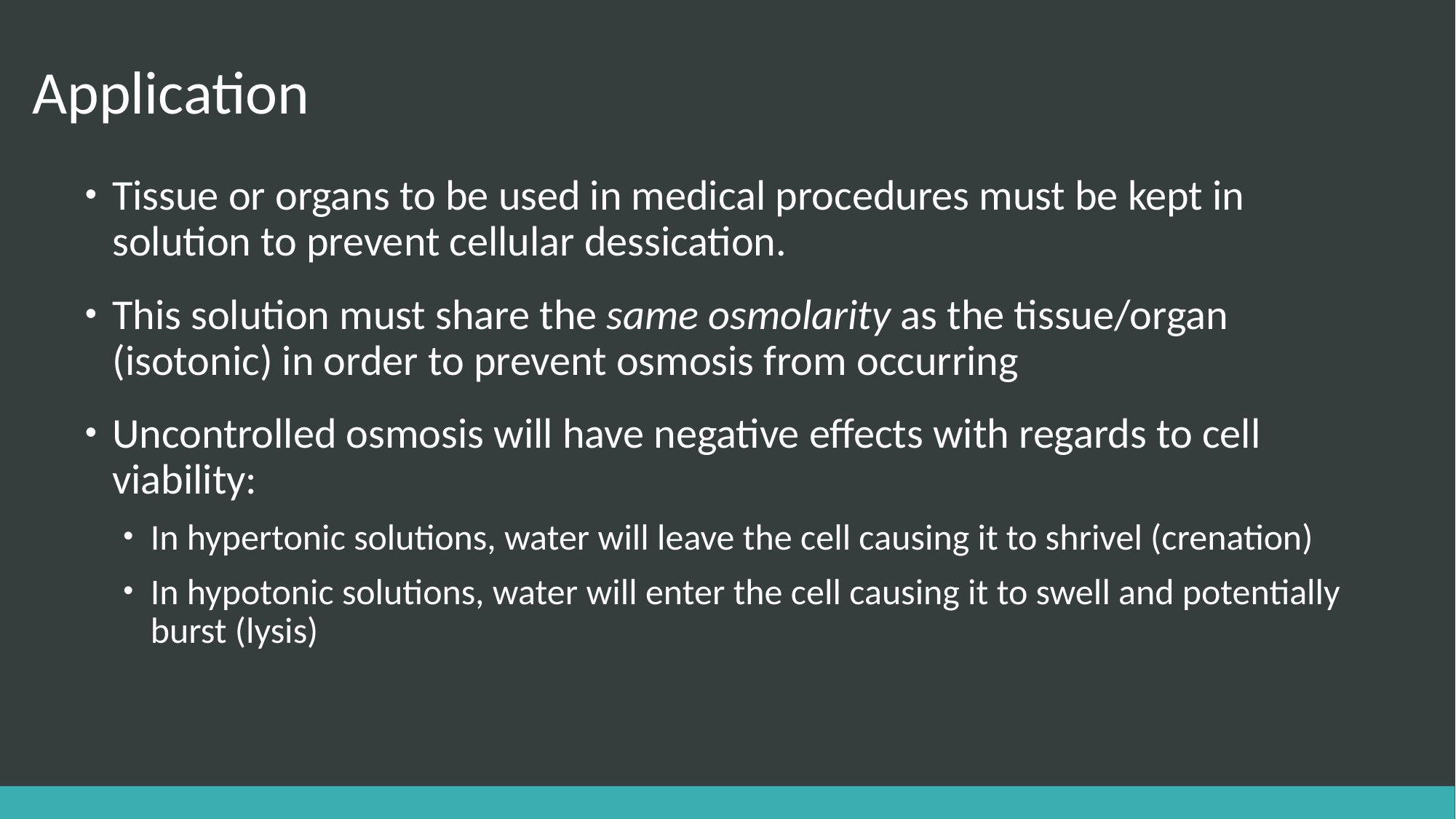

# Application
Tissue or organs to be used in medical procedures must be kept in solution to prevent cellular dessication.
This solution must share the same osmolarity as the tissue/organ (isotonic) in order to prevent osmosis from occurring
Uncontrolled osmosis will have negative effects with regards to cell viability:
In hypertonic solutions, water will leave the cell causing it to shrivel (crenation)
In hypotonic solutions, water will enter the cell causing it to swell and potentially burst (lysis)